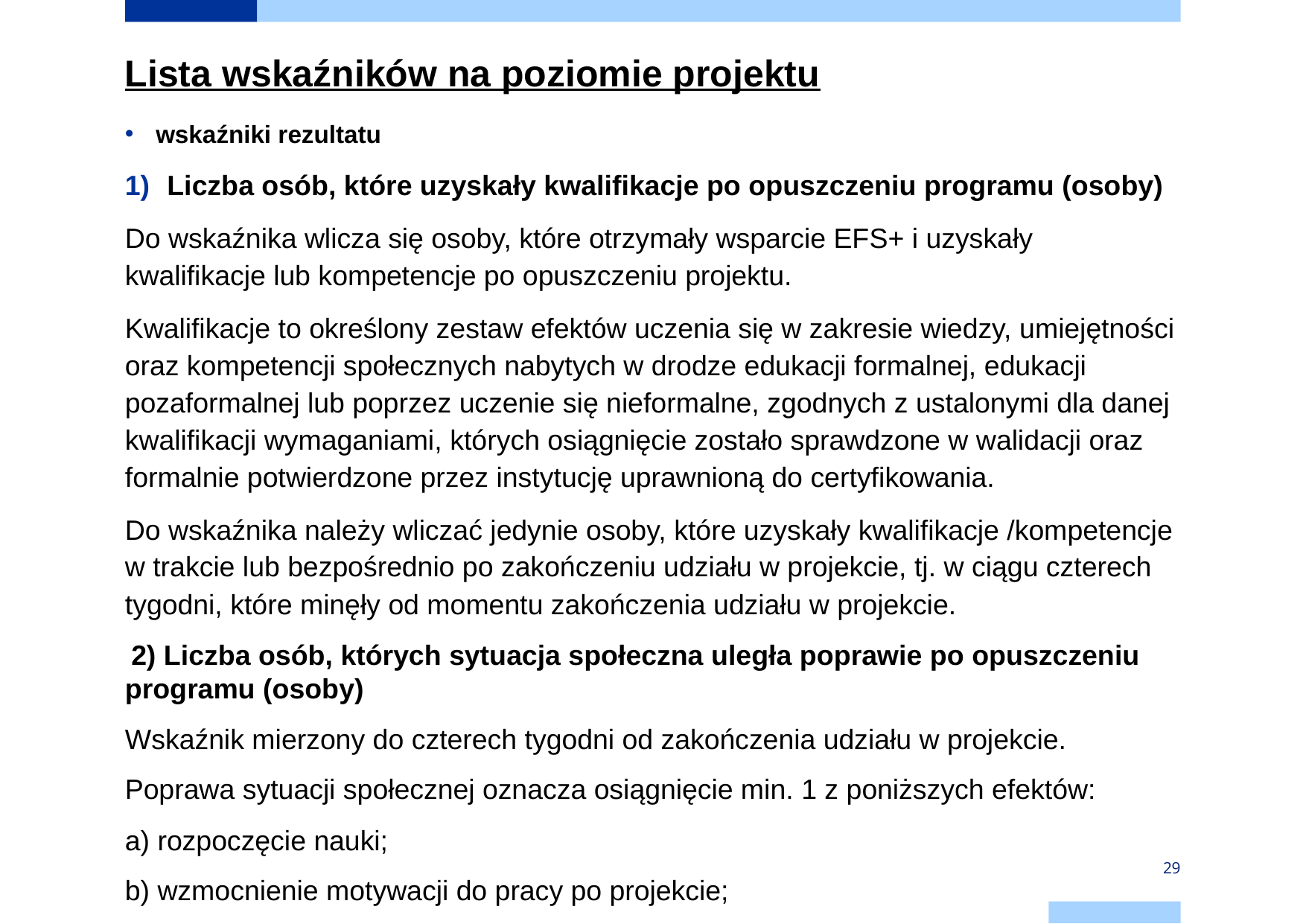

Lista wskaźników na poziomie projektu
wskaźniki rezultatu
Liczba osób, które uzyskały kwalifikacje po opuszczeniu programu (osoby)
Do wskaźnika wlicza się osoby, które otrzymały wsparcie EFS+ i uzyskały kwalifikacje lub kompetencje po opuszczeniu projektu.
Kwalifikacje to określony zestaw efektów uczenia się w zakresie wiedzy, umiejętności oraz kompetencji społecznych nabytych w drodze edukacji formalnej, edukacji pozaformalnej lub poprzez uczenie się nieformalne, zgodnych z ustalonymi dla danej kwalifikacji wymaganiami, których osiągnięcie zostało sprawdzone w walidacji oraz formalnie potwierdzone przez instytucję uprawnioną do certyfikowania.
Do wskaźnika należy wliczać jedynie osoby, które uzyskały kwalifikacje /kompetencje w trakcie lub bezpośrednio po zakończeniu udziału w projekcie, tj. w ciągu czterech tygodni, które minęły od momentu zakończenia udziału w projekcie.
 2) Liczba osób, których sytuacja społeczna uległa poprawie po opuszczeniu programu (osoby)
Wskaźnik mierzony do czterech tygodni od zakończenia udziału w projekcie.
Poprawa sytuacji społecznej oznacza osiągnięcie min. 1 z poniższych efektów:
a) rozpoczęcie nauki;
b) wzmocnienie motywacji do pracy po projekcie;

29